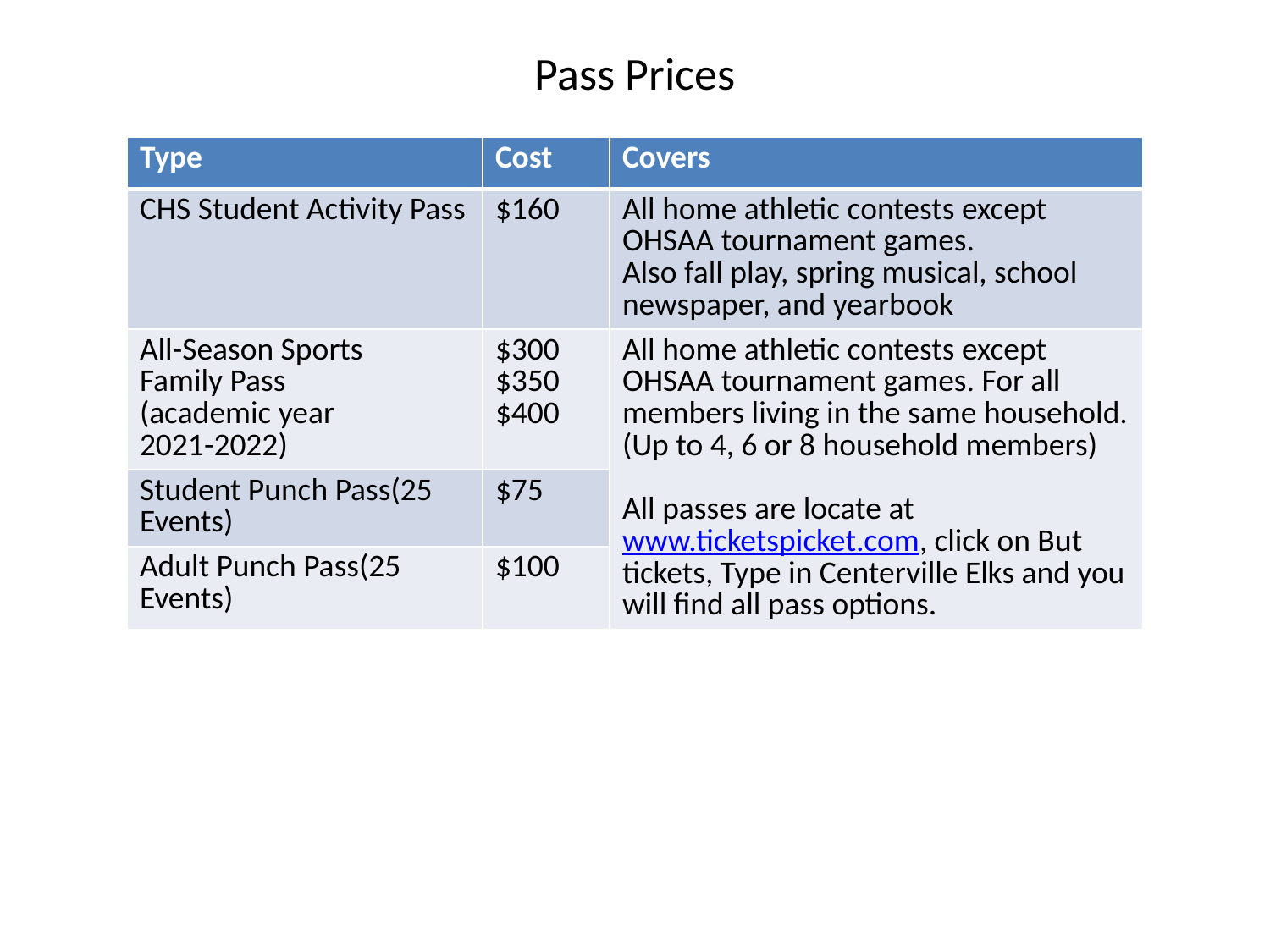

# Pass Prices

| Type | Cost | Covers |
| --- | --- | --- |
| CHS Student Activity Pass | $160 | All home athletic contests except OHSAA tournament games. Also fall play, spring musical, school newspaper, and yearbook |
| All-Season Sports Family Pass (academic year 2021-2022) | $300 $350 $400 | All home athletic contests except OHSAA tournament games. For all members living in the same household. (Up to 4, 6 or 8 household members) All passes are locate at www.ticketspicket.com, click on But tickets, Type in Centerville Elks and you will find all pass options. |
| Student Punch Pass(25 Events) | $75 |  |
| Adult Punch Pass(25 Events) | $100 |  |